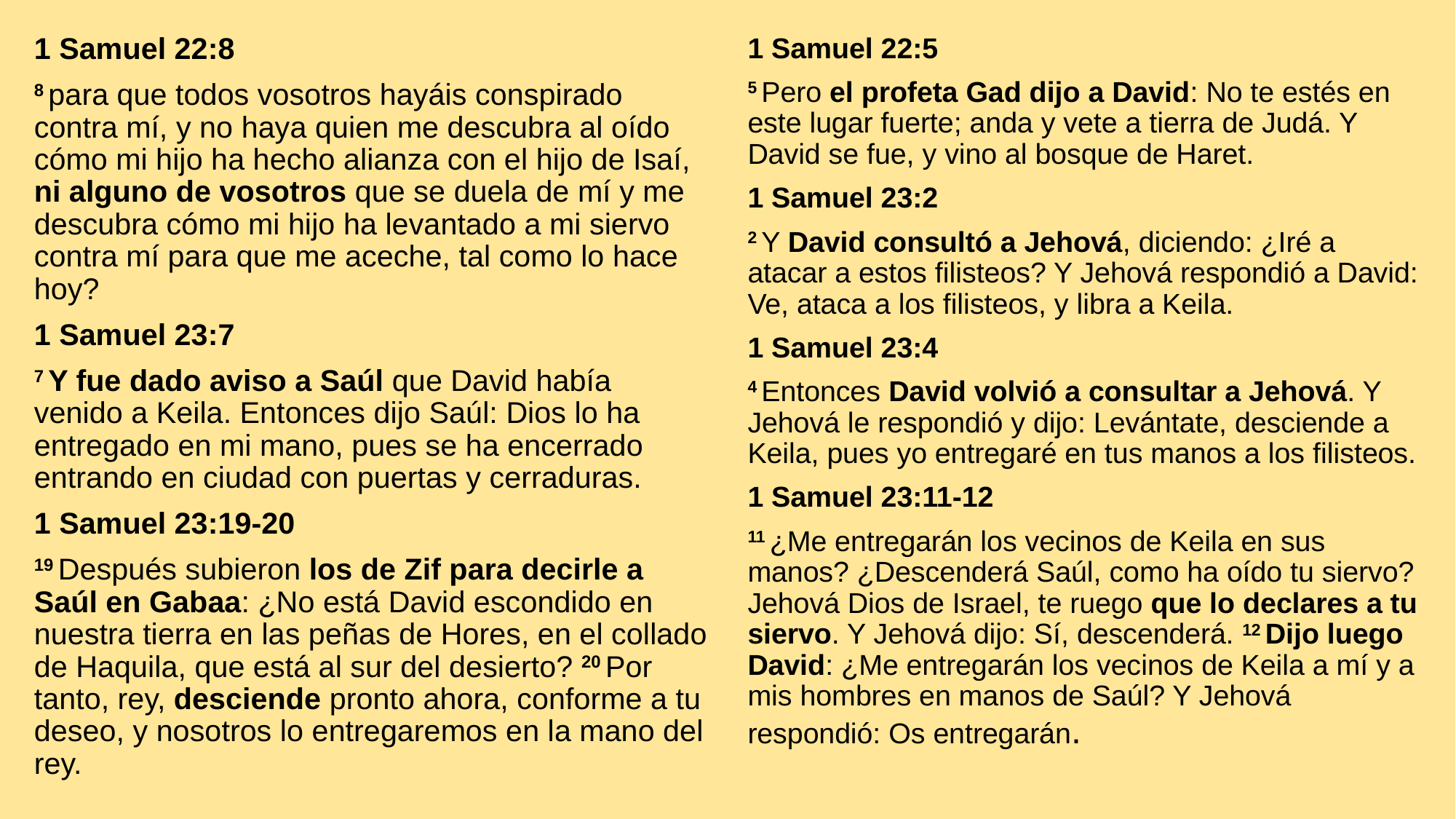

1 Samuel 22:8
8 para que todos vosotros hayáis conspirado contra mí, y no haya quien me descubra al oído cómo mi hijo ha hecho alianza con el hijo de Isaí, ni alguno de vosotros que se duela de mí y me descubra cómo mi hijo ha levantado a mi siervo contra mí para que me aceche, tal como lo hace hoy?
1 Samuel 23:7
7 Y fue dado aviso a Saúl que David había venido a Keila. Entonces dijo Saúl: Dios lo ha entregado en mi mano, pues se ha encerrado entrando en ciudad con puertas y cerraduras.
1 Samuel 23:19-20
19 Después subieron los de Zif para decirle a Saúl en Gabaa: ¿No está David escondido en nuestra tierra en las peñas de Hores, en el collado de Haquila, que está al sur del desierto? 20 Por tanto, rey, desciende pronto ahora, conforme a tu deseo, y nosotros lo entregaremos en la mano del rey.

1 Samuel 22:5
5 Pero el profeta Gad dijo a David: No te estés en este lugar fuerte; anda y vete a tierra de Judá. Y David se fue, y vino al bosque de Haret.
1 Samuel 23:2
2 Y David consultó a Jehová, diciendo: ¿Iré a atacar a estos filisteos? Y Jehová respondió a David: Ve, ataca a los filisteos, y libra a Keila.
1 Samuel 23:4
4 Entonces David volvió a consultar a Jehová. Y Jehová le respondió y dijo: Levántate, desciende a Keila, pues yo entregaré en tus manos a los filisteos.
1 Samuel 23:11-12
11 ¿Me entregarán los vecinos de Keila en sus manos? ¿Descenderá Saúl, como ha oído tu siervo? Jehová Dios de Israel, te ruego que lo declares a tu siervo. Y Jehová dijo: Sí, descenderá. 12 Dijo luego David: ¿Me entregarán los vecinos de Keila a mí y a mis hombres en manos de Saúl? Y Jehová respondió: Os entregarán.